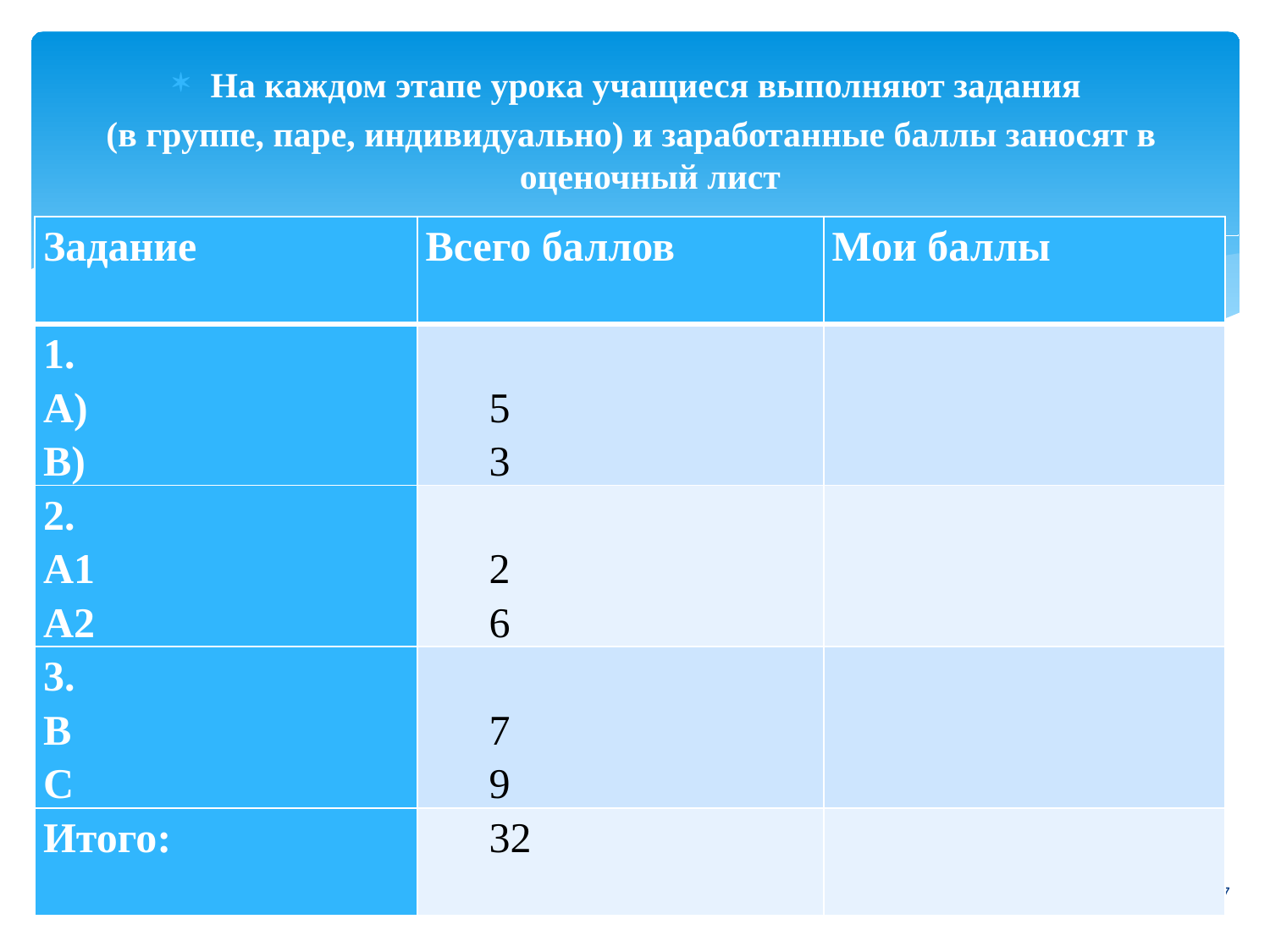

На каждом этапе урока учащиеся выполняют задания
(в группе, паре, индивидуально) и заработанные баллы заносят в оценочный лист

| Задание | Всего баллов | Мои баллы |
| --- | --- | --- |
| 1. А) В) | 5 3 |  |
| 2. А1 А2 | 2 6 |  |
| 3. В С | 7 9 |  |
| Итого: | 32 |  |
10
http://aida.ucoz.ru
08.06.2017